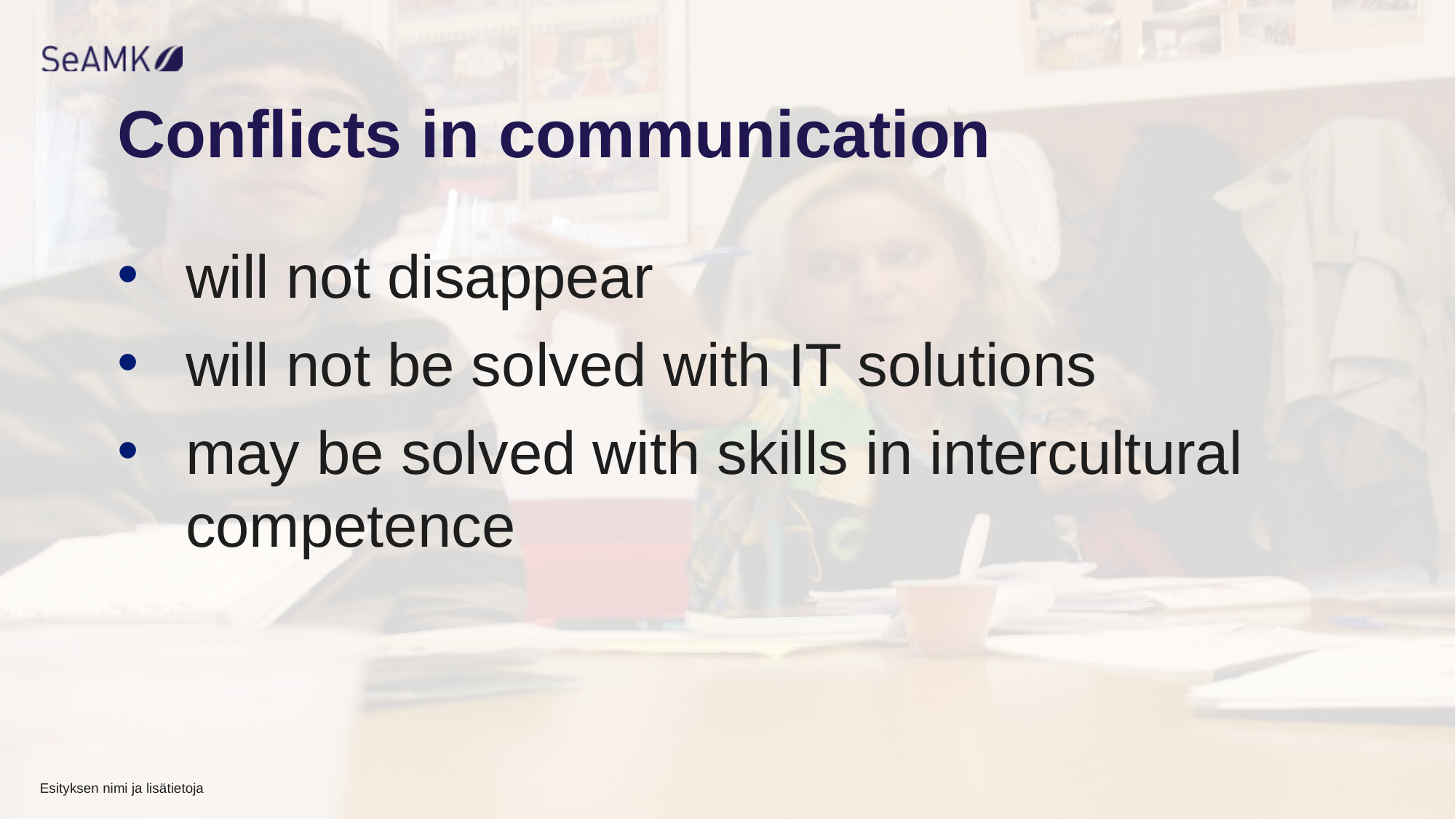

# Conflicts in communication
will not disappear
will not be solved with IT solutions
may be solved with skills in intercultural competence

Esityksen nimi ja lisätietoja